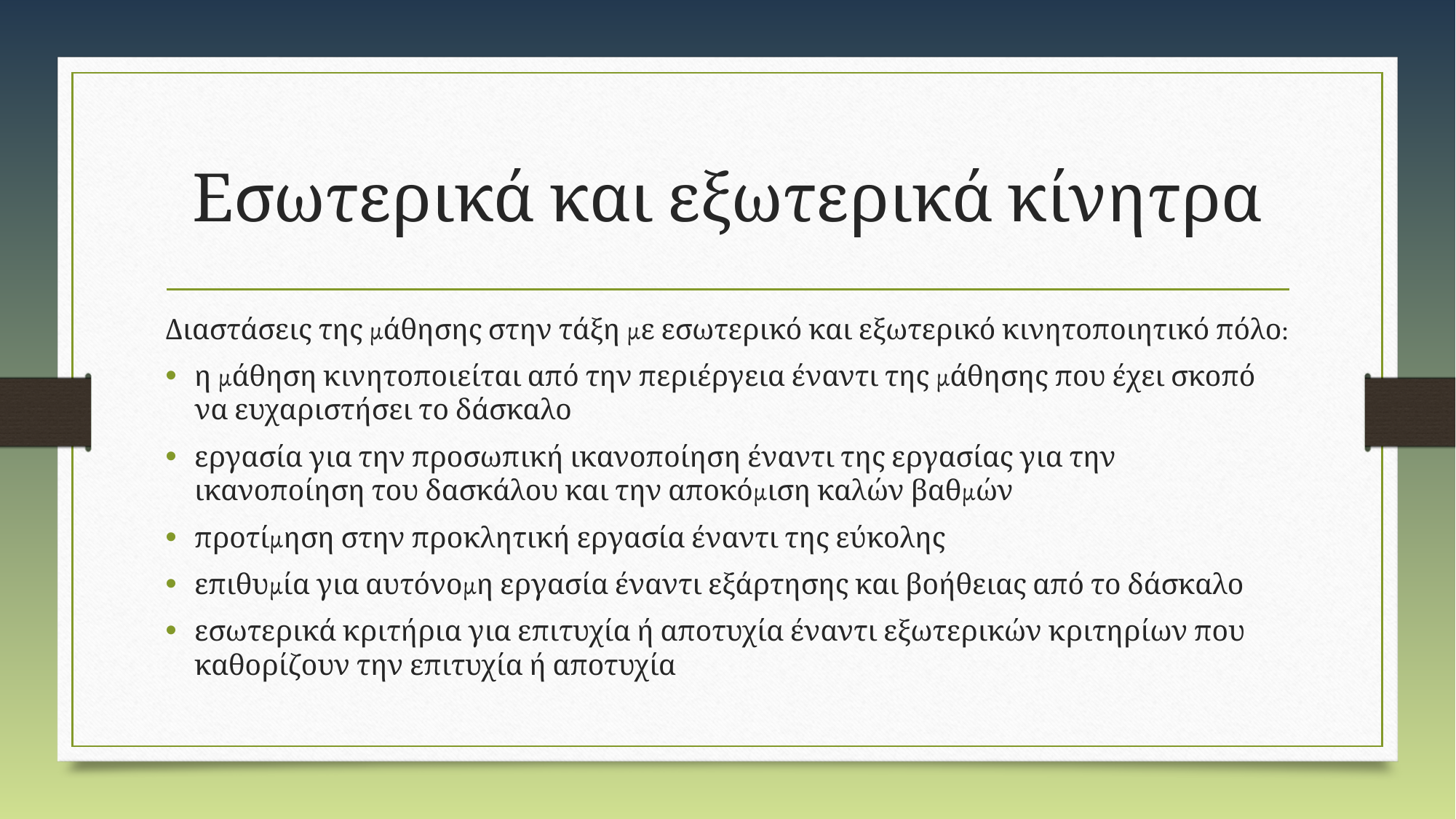

# Εσωτερικά και εξωτερικά κίνητρα
Διαστάσεις της μάθησης στην τάξη με εσωτερικό και εξωτερικό κινητοποιητικό πόλο:
η μάθηση κινητοποιείται από την περιέργεια έναντι της μάθησης που έχει σκοπό να ευχαριστήσει το δάσκαλο
εργασία για την προσωπική ικανοποίηση έναντι της εργασίας για την ικανοποίηση του δασκάλου και την αποκόμιση καλών βαθμών
προτίμηση στην προκλητική εργασία έναντι της εύκολης
επιθυμία για αυτόνομη εργασία έναντι εξάρτησης και βοήθειας από το δάσκαλο
εσωτερικά κριτήρια για επιτυχία ή αποτυχία έναντι εξωτερικών κριτηρίων που καθορίζουν την επιτυχία ή αποτυχία